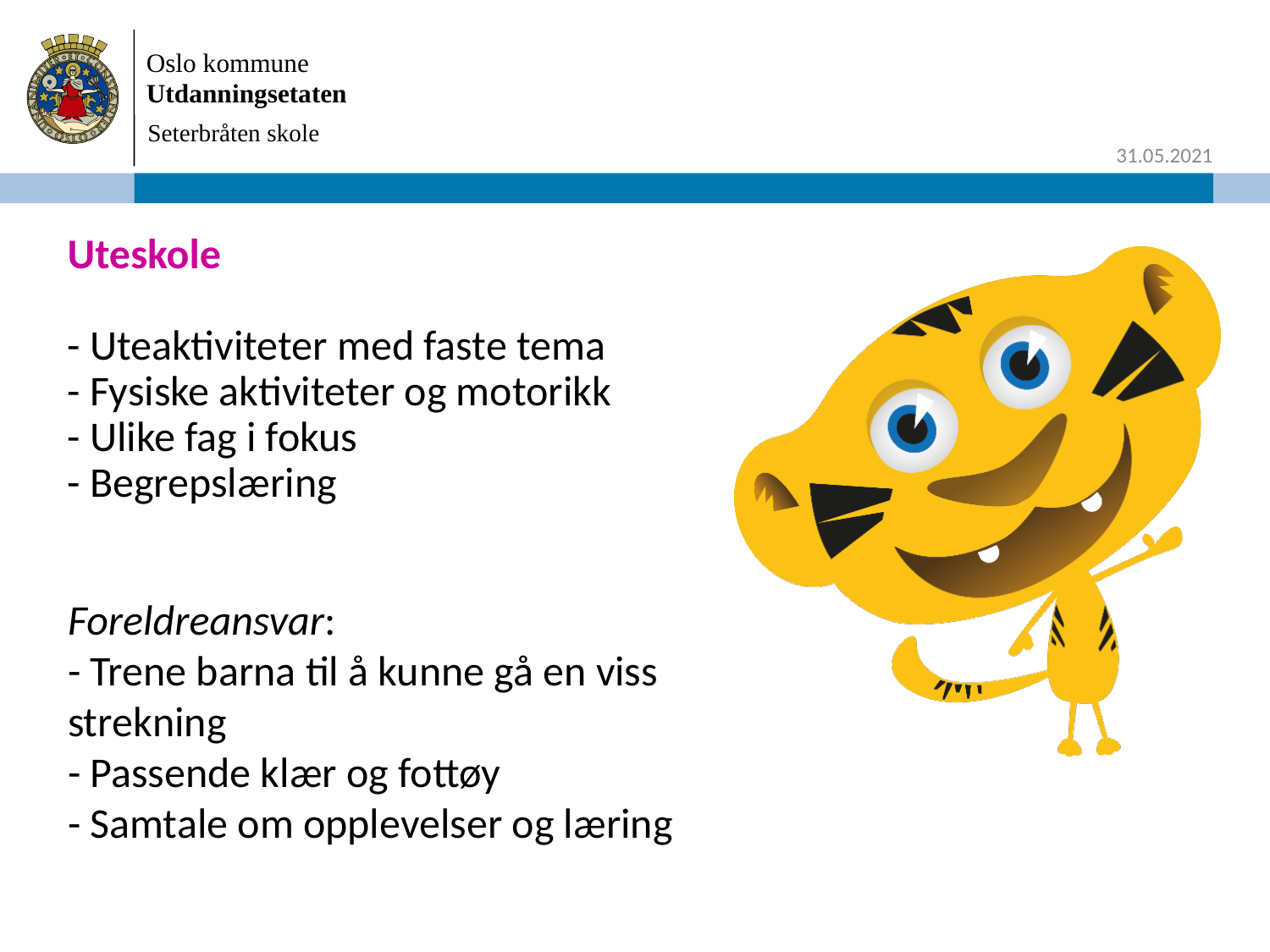

Seterbråten skole
# Uteskole - Uteaktiviteter med faste tema - Fysiske aktiviteter og motorikk - Ulike fag i fokus - Begrepslæring
Foreldreansvar:
- Trene barna til å kunne gå en viss strekning
- Passende klær og fottøy
- Samtale om opplevelser og læring